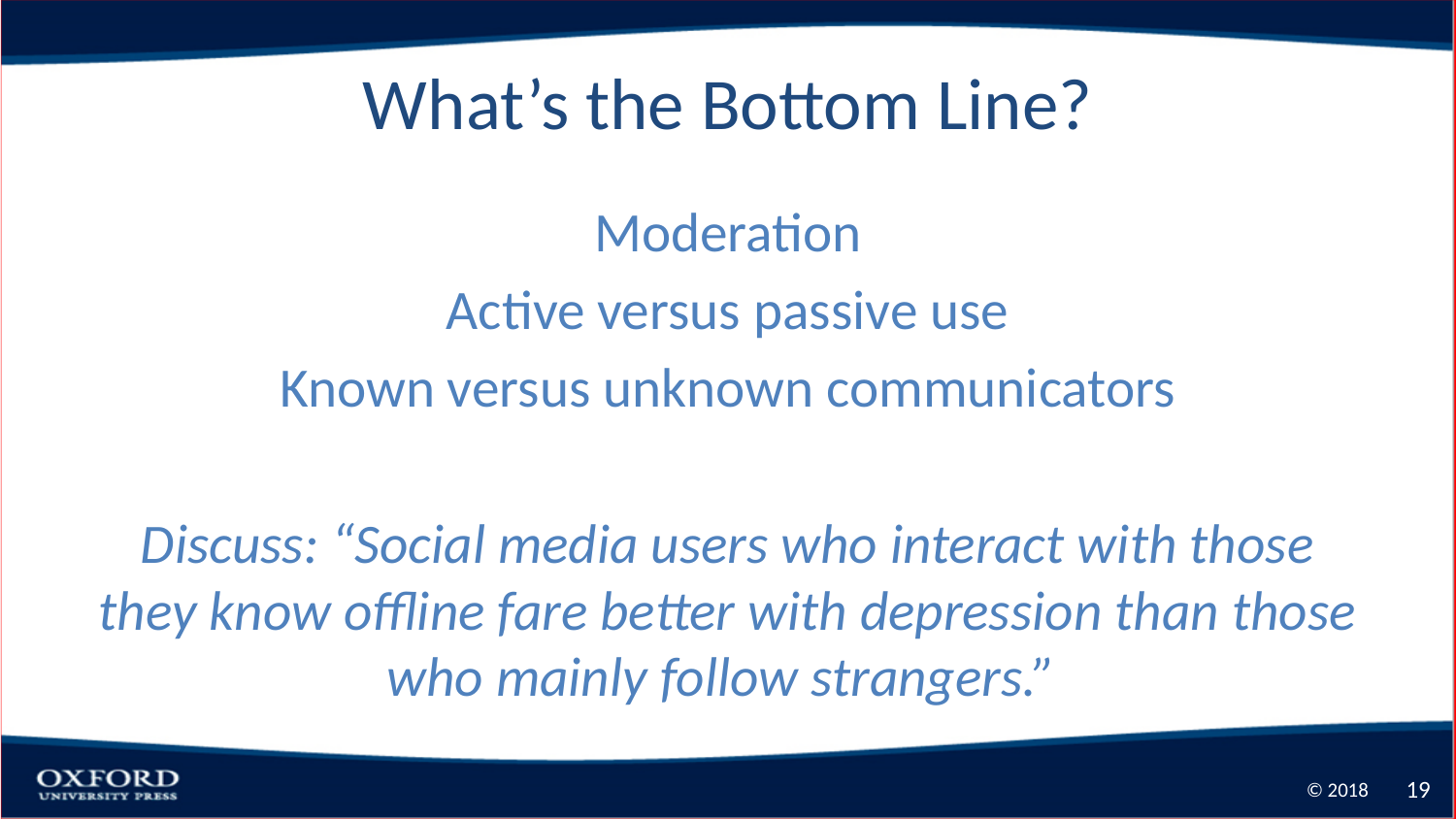

# What’s the Bottom Line?
Moderation
Active versus passive use
Known versus unknown communicators

Discuss: “Social media users who interact with those they know offline fare better with depression than those who mainly follow strangers.”